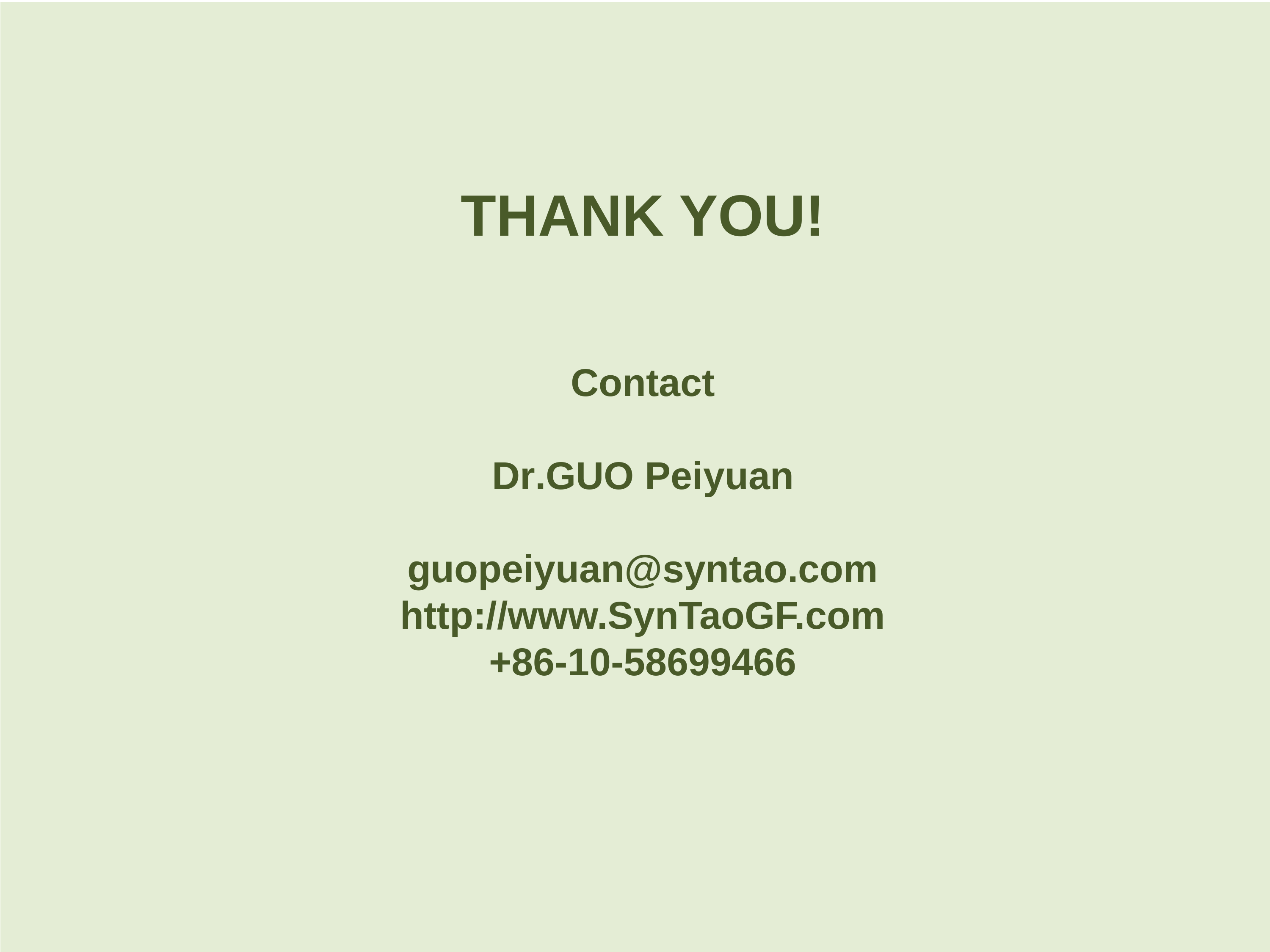

THANK YOU!

Contact

Dr.GUO Peiyuan

guopeiyuan@syntao.com
http://www.SynTaoGF.com
+86-10-58699466